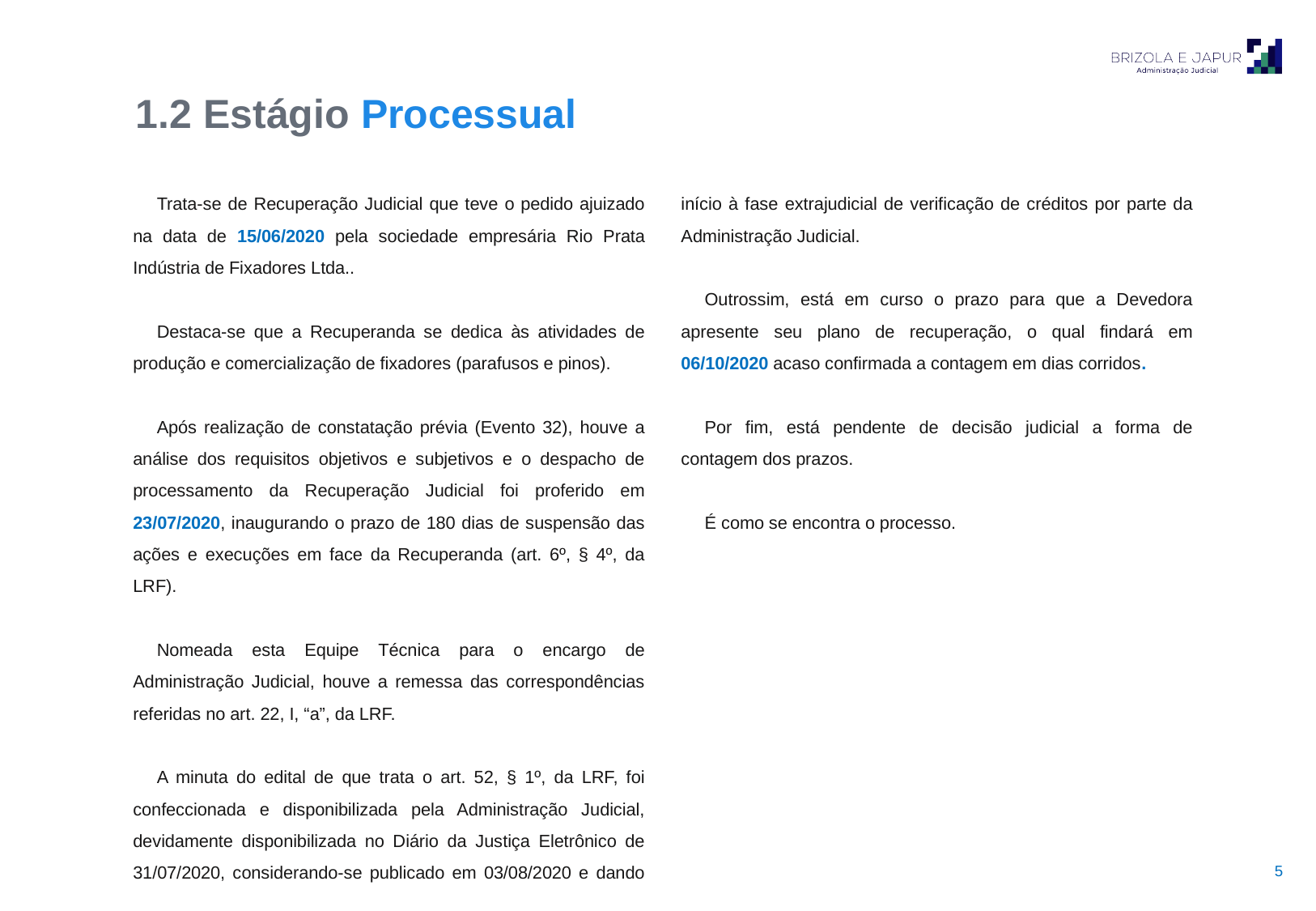

1.2 Estágio Processual
Trata-se de Recuperação Judicial que teve o pedido ajuizado na data de 15/06/2020 pela sociedade empresária Rio Prata Indústria de Fixadores Ltda..

Destaca-se que a Recuperanda se dedica às atividades de produção e comercialização de fixadores (parafusos e pinos).

Após realização de constatação prévia (Evento 32), houve a análise dos requisitos objetivos e subjetivos e o despacho de processamento da Recuperação Judicial foi proferido em 23/07/2020, inaugurando o prazo de 180 dias de suspensão das ações e execuções em face da Recuperanda (art. 6º, § 4º, da LRF).

Nomeada esta Equipe Técnica para o encargo de Administração Judicial, houve a remessa das correspondências referidas no art. 22, I, “a”, da LRF.

A minuta do edital de que trata o art. 52, § 1º, da LRF, foi confeccionada e disponibilizada pela Administração Judicial, devidamente disponibilizada no Diário da Justiça Eletrônico de 31/07/2020, considerando-se publicado em 03/08/2020 e dando início à fase extrajudicial de verificação de créditos por parte da Administração Judicial.

Outrossim, está em curso o prazo para que a Devedora apresente seu plano de recuperação, o qual findará em 06/10/2020 acaso confirmada a contagem em dias corridos.

Por fim, está pendente de decisão judicial a forma de contagem dos prazos.

É como se encontra o processo.